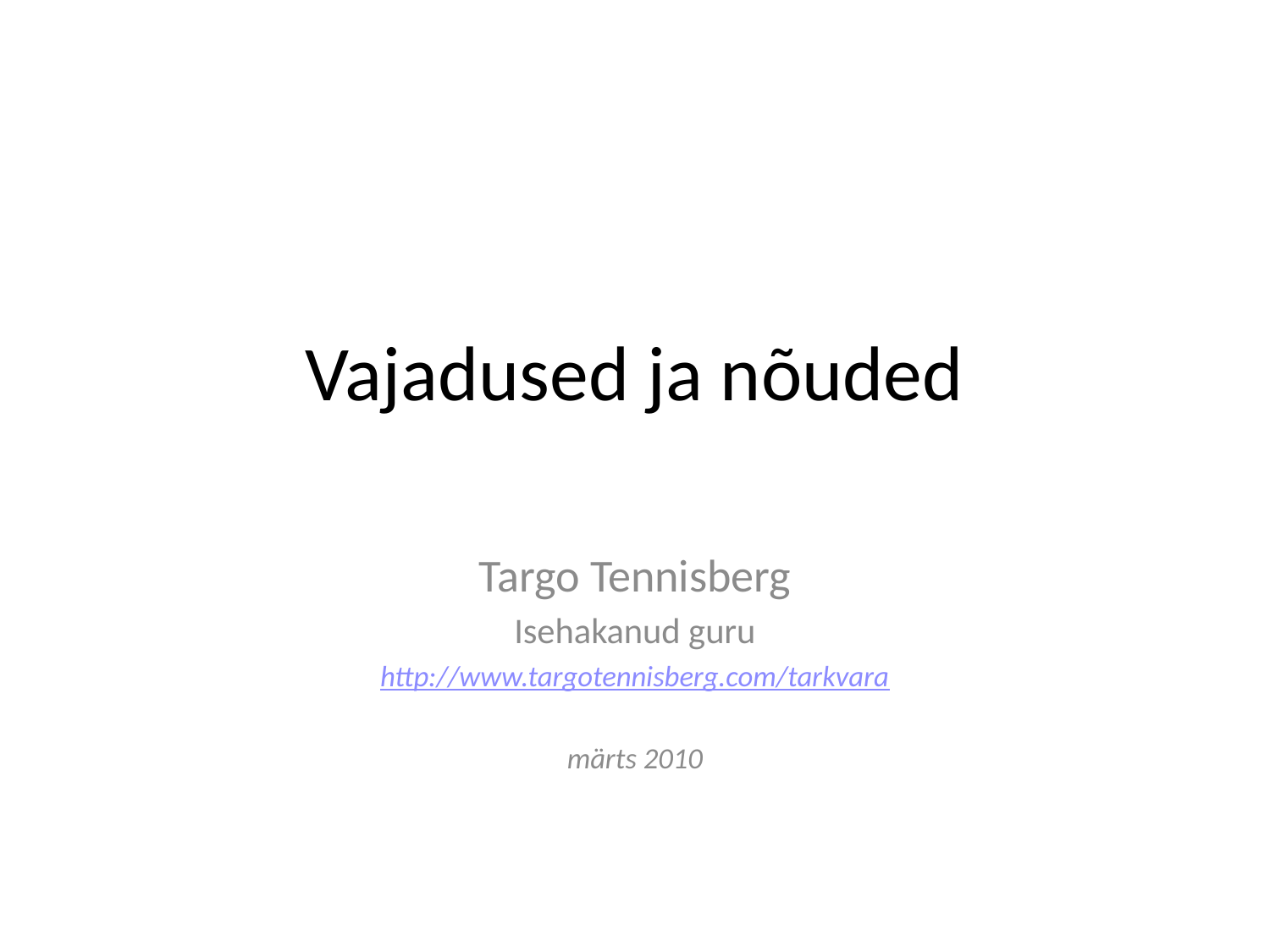

# Vajadused ja nõuded
Targo Tennisberg
Isehakanud guru
http://www.targotennisberg.com/tarkvara

märts 2010